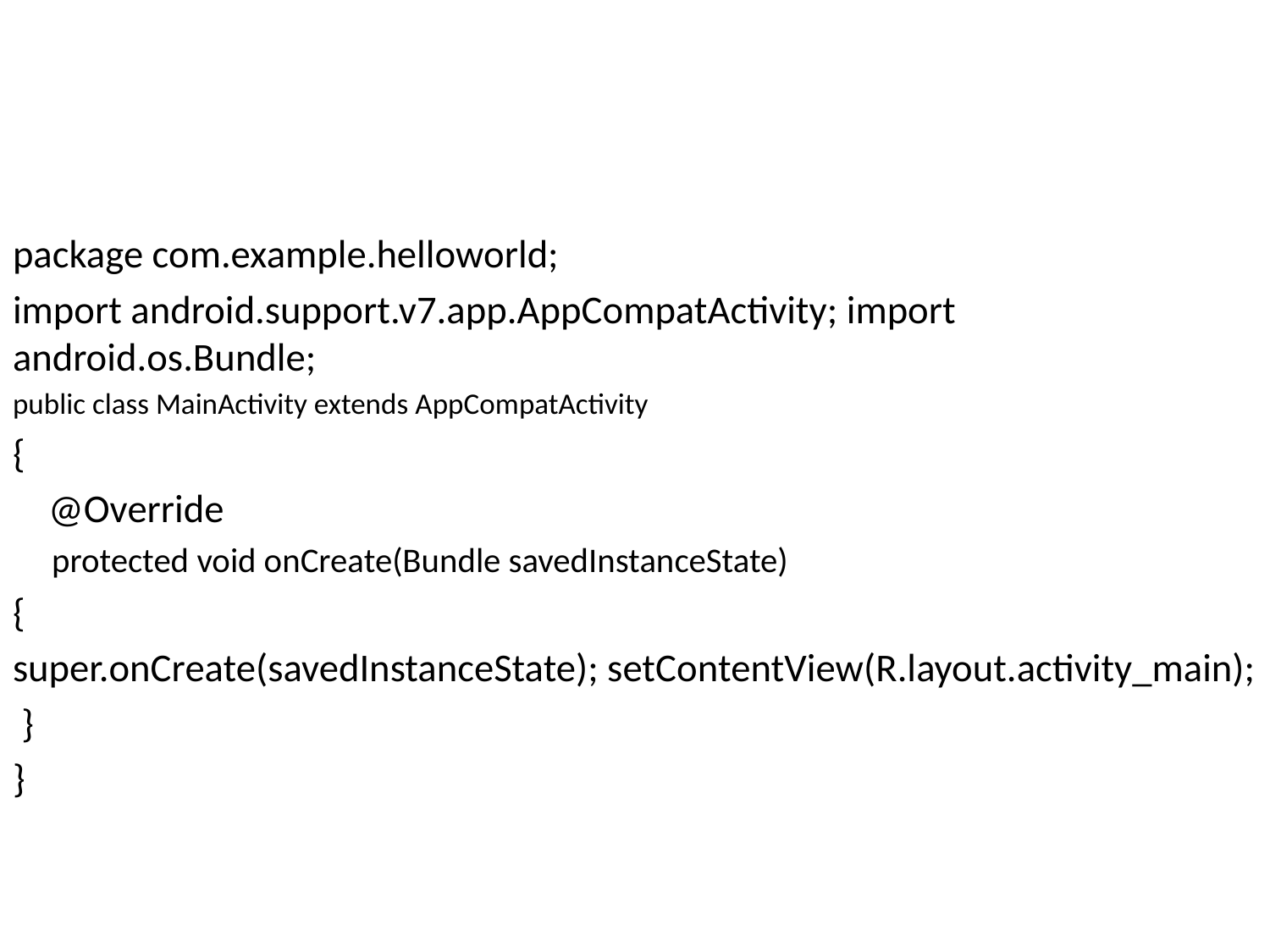

#
package com.example.helloworld;
import android.support.v7.app.AppCompatActivity; import android.os.Bundle;
public class MainActivity extends AppCompatActivity
{
    @Override
     protected void onCreate(Bundle savedInstanceState)
{
super.onCreate(savedInstanceState); setContentView(R.layout.activity_main);
 }
}